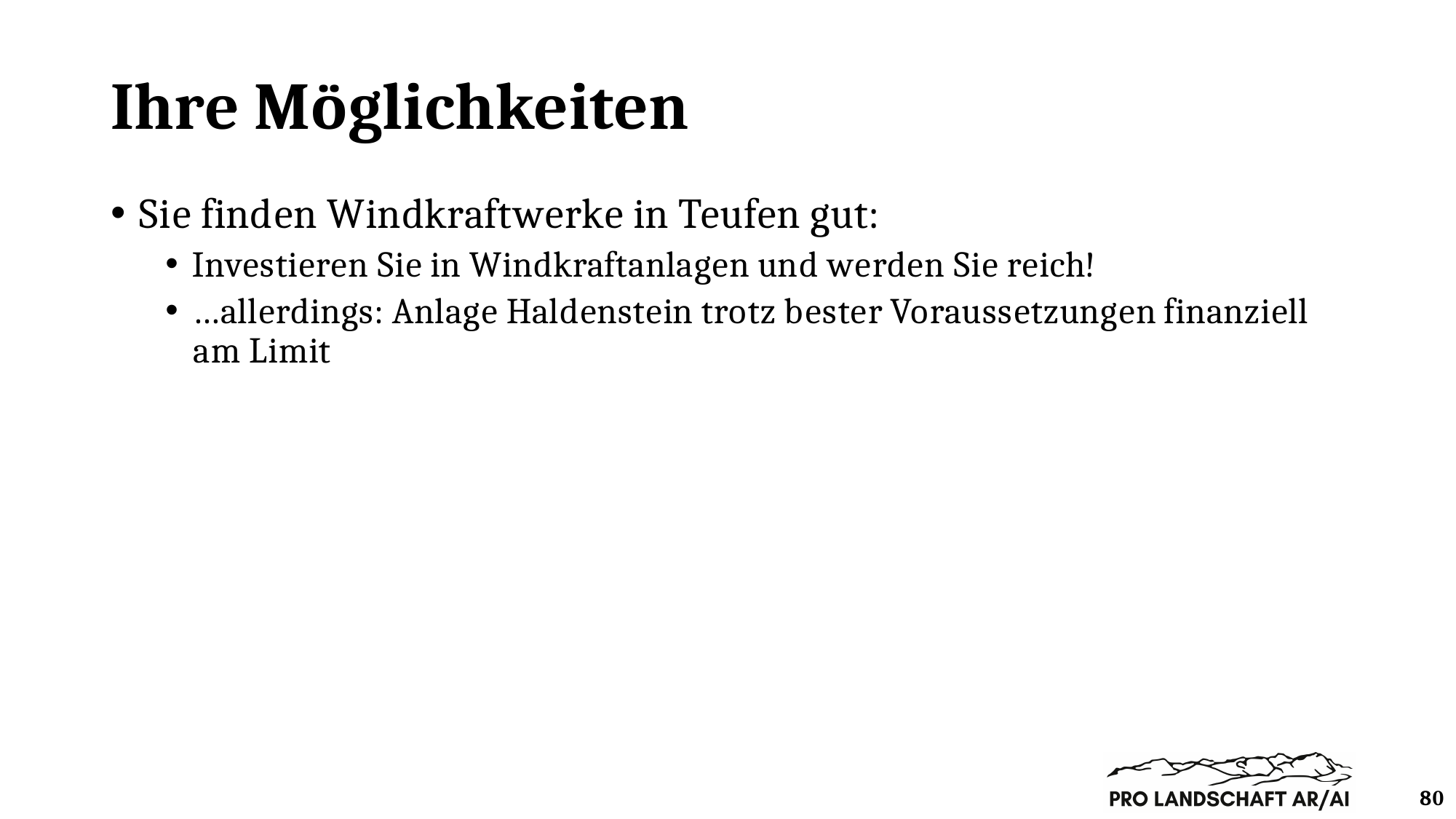

# Ihre Möglichkeiten
Sie finden Windkraftwerke in Teufen gut:
Investieren Sie in Windkraftanlagen und werden Sie reich!
…allerdings: Anlage Haldenstein trotz bester Voraussetzungen finanziell am Limit
80